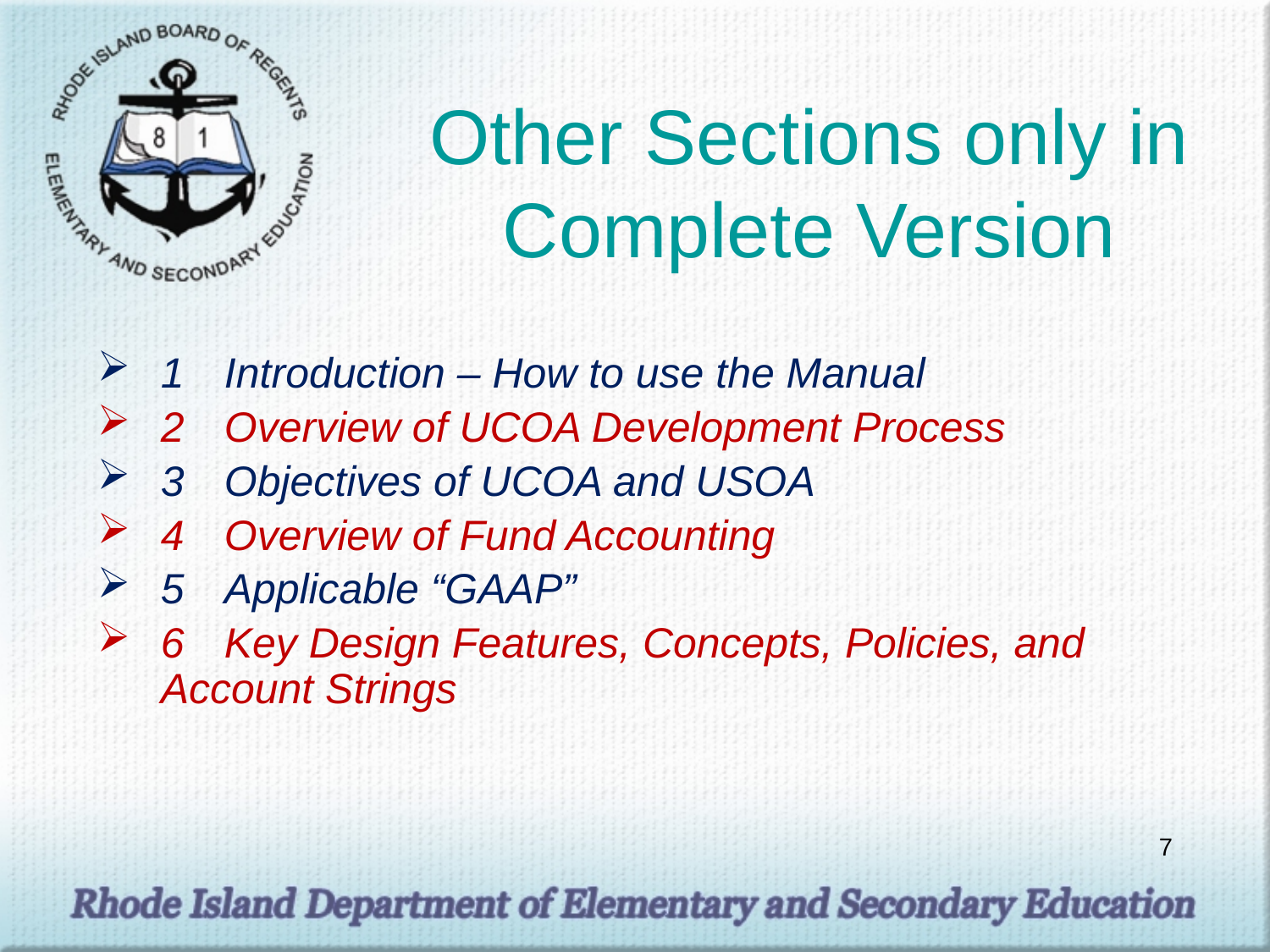

# Other Sections only in Complete Version

1	Introduction – How to use the Manual
2	Overview of UCOA Development Process
3	Objectives of UCOA and USOA
4	Overview of Fund Accounting
5	Applicable “GAAP”
6	Key Design Features, Concepts, Policies, and 	Account Strings

7